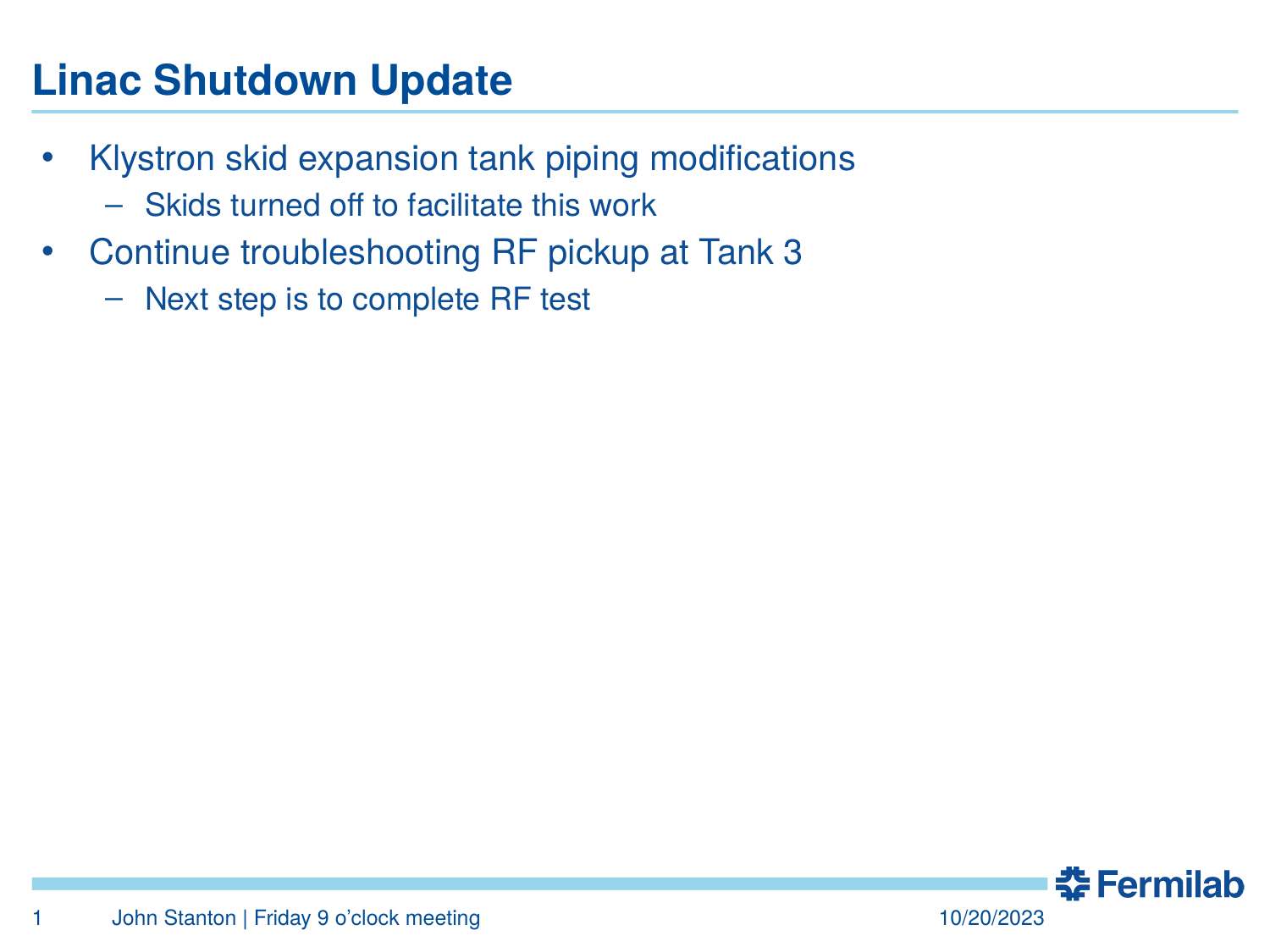

# Linac Shutdown Update
Klystron skid expansion tank piping modifications
Skids turned off to facilitate this work
Continue troubleshooting RF pickup at Tank 3
Next step is to complete RF test

1
John Stanton | Friday 9 o’clock meeting
10/20/2023